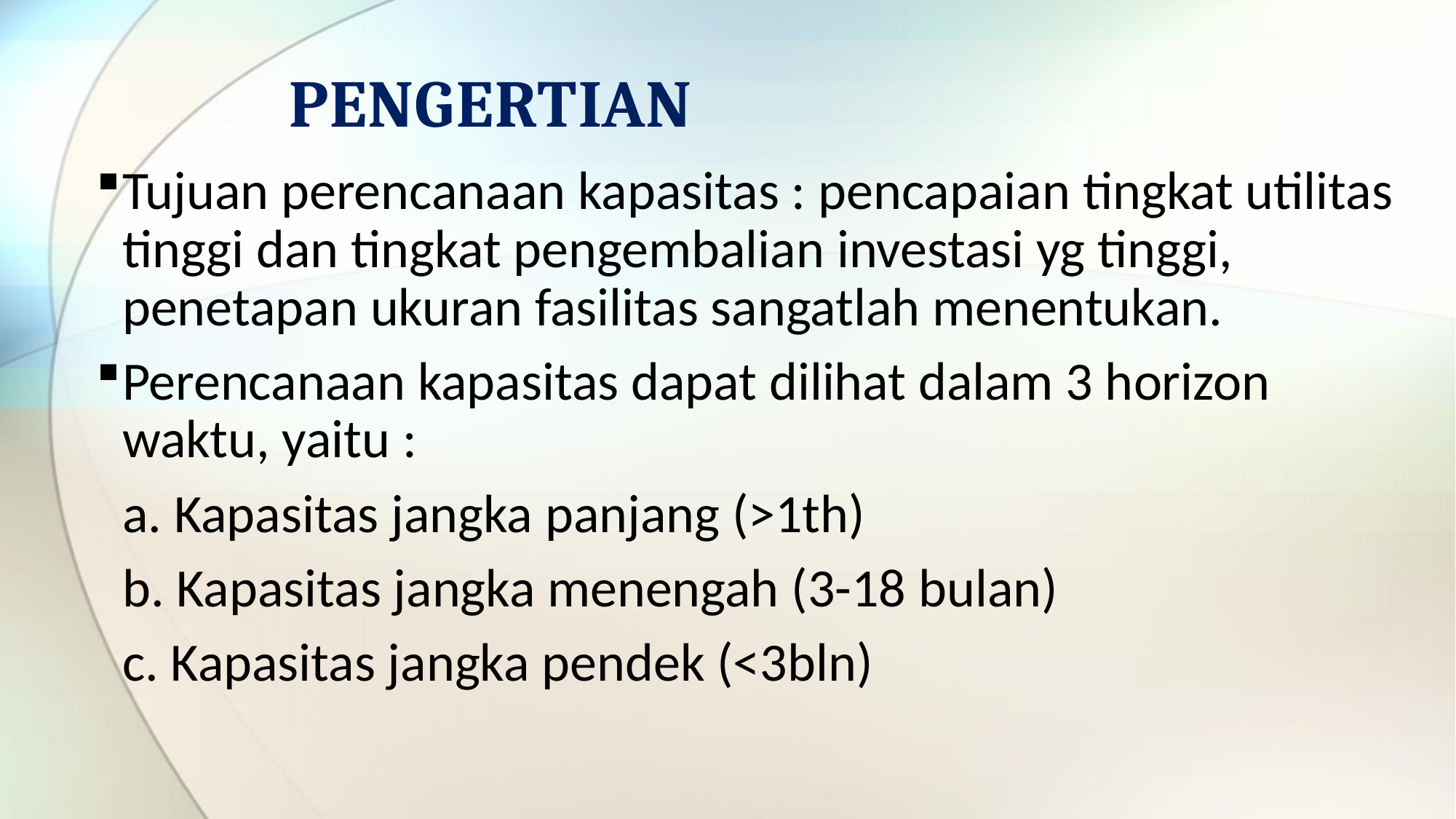

# PENGERTIAN
Tujuan perencanaan kapasitas : pencapaian tingkat utilitas tinggi dan tingkat pengembalian investasi yg tinggi, penetapan ukuran fasilitas sangatlah menentukan.
Perencanaan kapasitas dapat dilihat dalam 3 horizon waktu, yaitu :
	a. Kapasitas jangka panjang (>1th)
	b. Kapasitas jangka menengah (3-18 bulan)
	c. Kapasitas jangka pendek (<3bln)